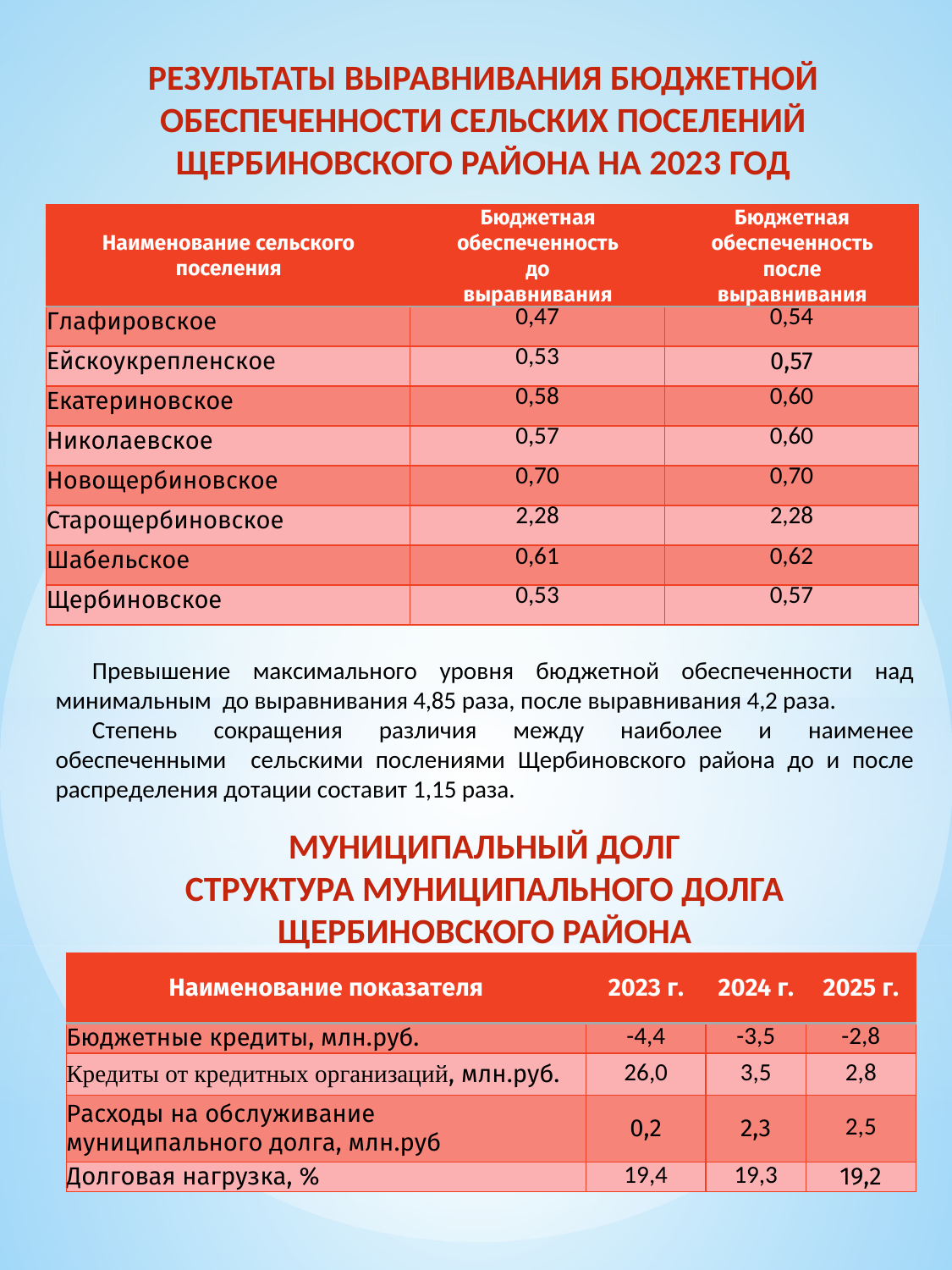

РЕЗУЛЬТАТЫ ВЫРАВНИВАНИЯ БЮДЖЕТНОЙ ОБЕСПЕЧЕННОСТИ СЕЛЬСКИХ ПОСЕЛЕНИЙ ЩЕРБИНОВСКОГО РАЙОНА НА 2023 ГОД
| Наименование сельского поселения | Бюджетная обеспеченность до выравнивания | Бюджетная обеспеченность после выравнивания |
| --- | --- | --- |
| Глафировское | 0,47 | 0,54 |
| Ейскоукрепленское | 0,53 | 0,57 |
| Екатериновское | 0,58 | 0,60 |
| Николаевское | 0,57 | 0,60 |
| Новощербиновское | 0,70 | 0,70 |
| Старощербиновское | 2,28 | 2,28 |
| Шабельское | 0,61 | 0,62 |
| Щербиновское | 0,53 | 0,57 |
Превышение  максимального  уровня  бюджетной  обеспеченности  над минимальным  до выравнивания 4,85 раза, после выравнивания 4,2 раза.
Степень  сокращения  различия  между  наиболее  и  наименее обеспеченными  сельскими послениями Щербиновского района до и после распределения дотации составит 1,15 раза.

МУНИЦИПАЛЬНЫЙ ДОЛГ
СТРУКТУРА МУНИЦИПАЛЬНОГО ДОЛГА ЩЕРБИНОВСКОГО РАЙОНА
| Наименование показателя | 2023 г. | 2024 г. | 2025 г. |
| --- | --- | --- | --- |
| Бюджетные кредиты, млн.руб. | -4,4 | -3,5 | -2,8 |
| Кредиты от кредитных организаций, млн.руб. | 26,0 | 3,5 | 2,8 |
| Расходы на обслуживание муниципального долга, млн.руб | 0,2 | 2,3 | 2,5 |
| Долговая нагрузка, % | 19,4 | 19,3 | 19,2 |